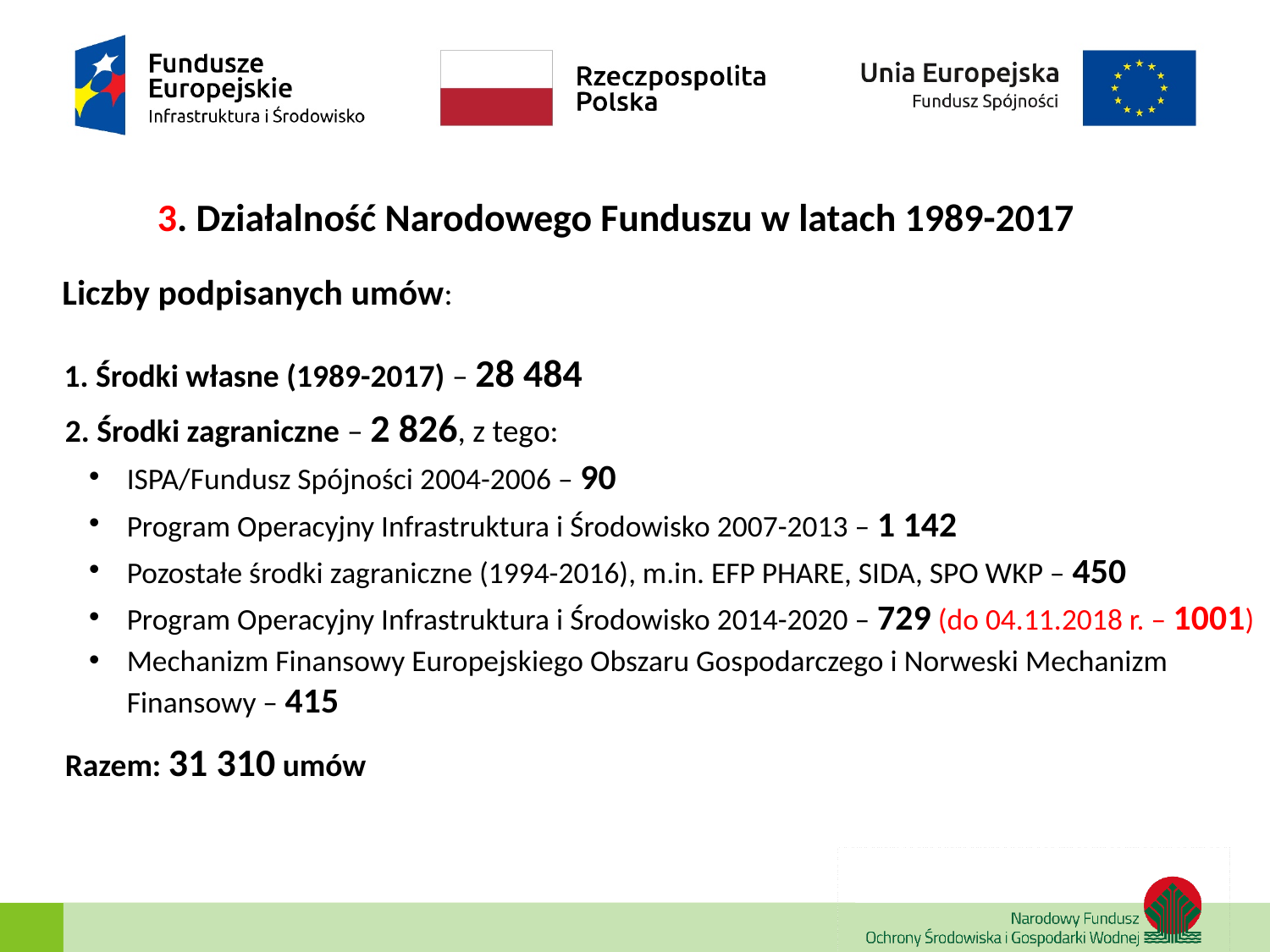

3. Działalność Narodowego Funduszu w latach 1989-2017
 Liczby podpisanych umów:
 Środki własne (1989-2017) – 28 484
2. Środki zagraniczne – 2 826, z tego:
ISPA/Fundusz Spójności 2004-2006 – 90
Program Operacyjny Infrastruktura i Środowisko 2007-2013 – 1 142
Pozostałe środki zagraniczne (1994-2016), m.in. EFP PHARE, SIDA, SPO WKP – 450
Program Operacyjny Infrastruktura i Środowisko 2014-2020 – 729 (do 04.11.2018 r. – 1001)
Mechanizm Finansowy Europejskiego Obszaru Gospodarczego i Norweski Mechanizm Finansowy – 415
Razem: 31 310 umów